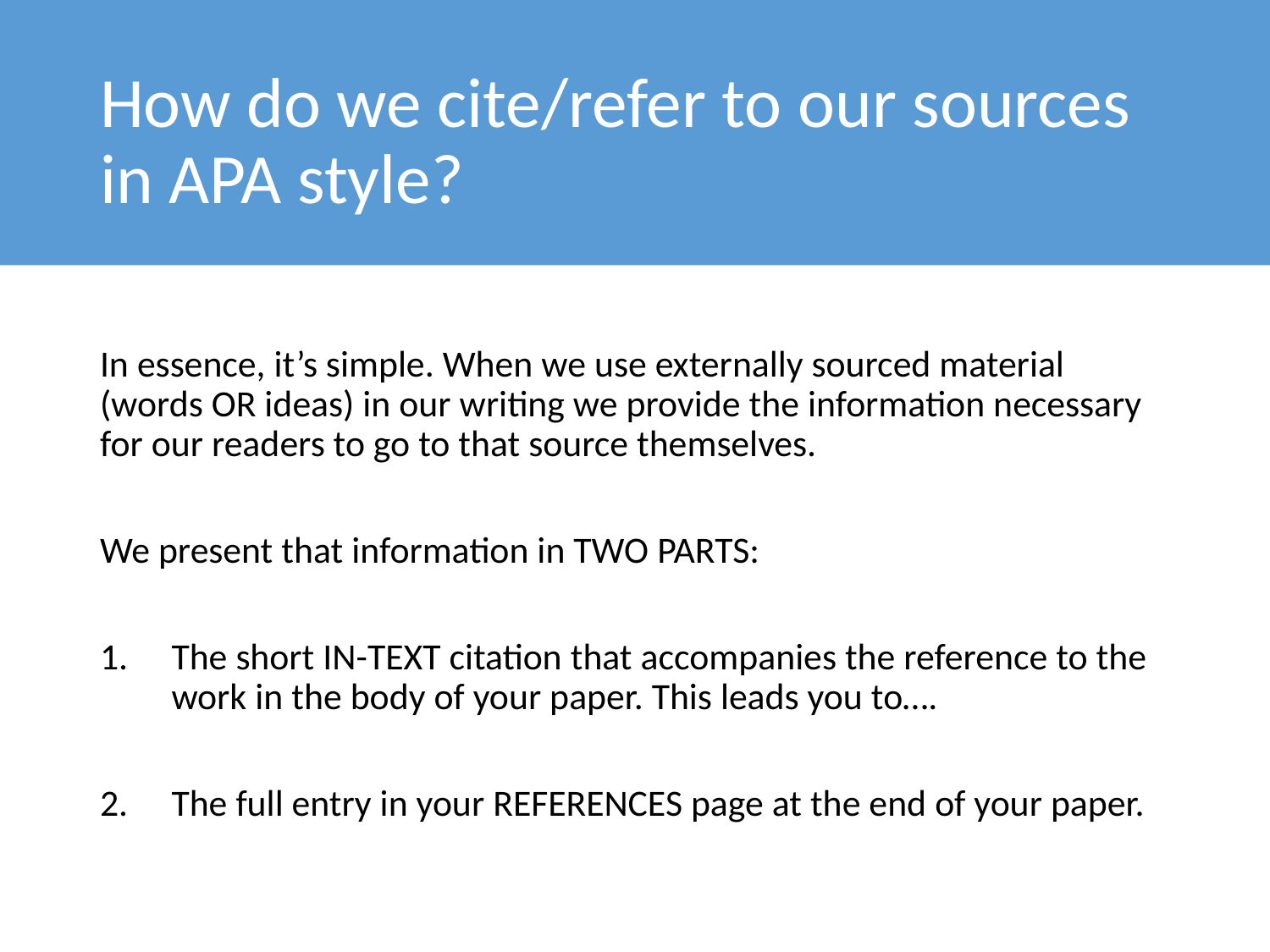

# How do we cite/refer to our sources in APA style?
In essence, it’s simple. When we use externally sourced material (words OR ideas) in our writing we provide the information necessary for our readers to go to that source themselves.

We present that information in TWO PARTS:

The short IN-TEXT citation that accompanies the reference to the work in the body of your paper. This leads you to….

The full entry in your REFERENCES page at the end of your paper.